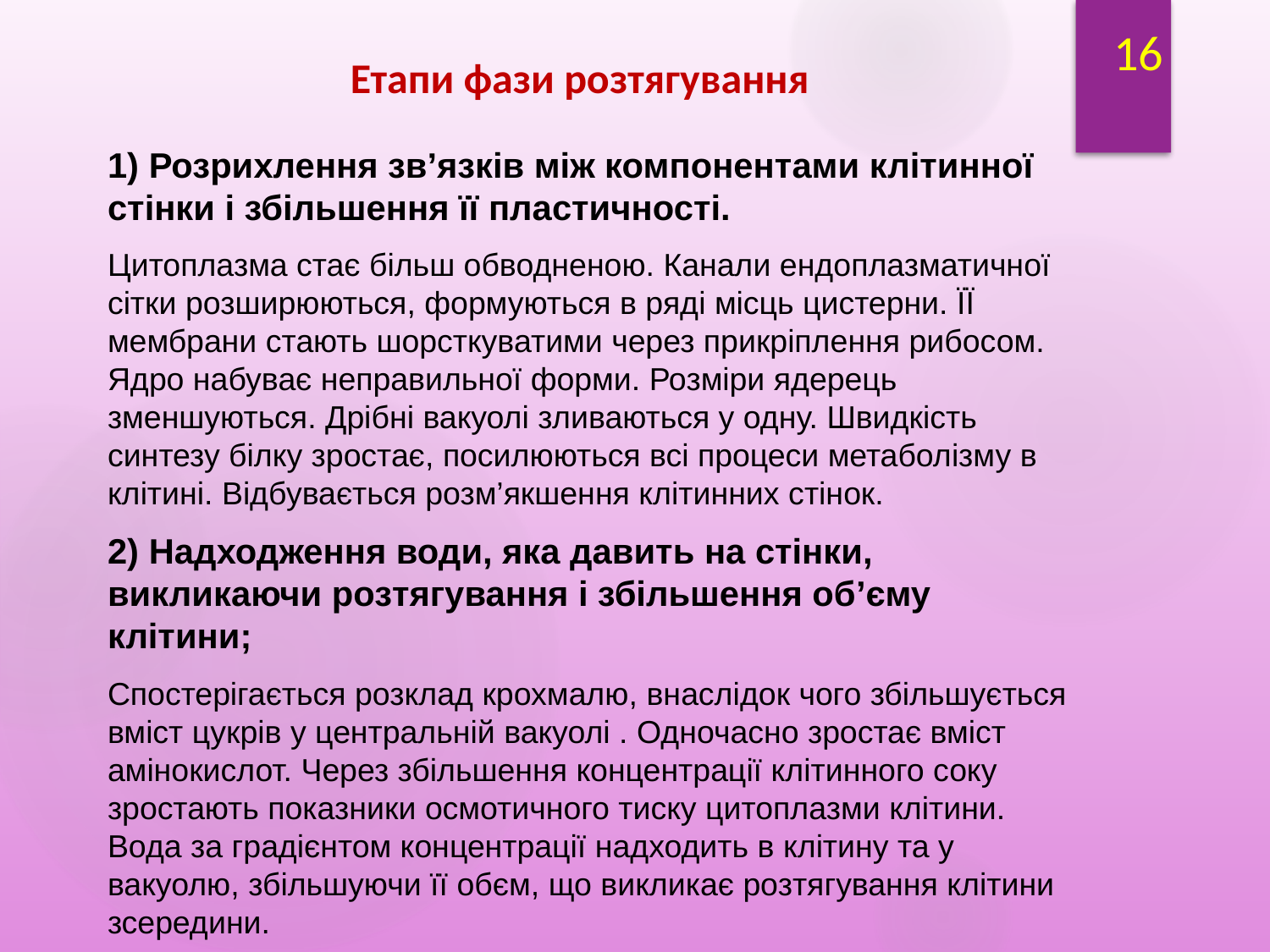

16
Етапи фази розтягування
1) Розрихлення зв’язків між компонентами клітинної стінки і збільшення її пластичності.
Цитоплазма стає більш обводненою. Канали ендоплазматичної сітки розширюються, формуються в ряді місць цистерни. ЇЇ мембрани стають шорсткуватими через прикріплення рибосом. Ядро набуває неправильної форми. Розміри ядерець зменшуються. Дрібні вакуолі зливаються у одну. Швидкість синтезу білку зростає, посилюються всі процеси метаболізму в клітині. Відбувається розм’якшення клітинних стінок.
2) Надходження води, яка давить на стінки, викликаючи розтягування і збільшення об’єму клітини;
Спостерігається розклад крохмалю, внаслідок чого збільшується вміст цукрів у центральній вакуолі . Одночасно зростає вміст амінокислот. Через збільшення концентрації клітинного соку зростають показники осмотичного тиску цитоплазми клітини. Вода за градієнтом концентрації надходить в клітину та у вакуолю, збільшуючи її обєм, що викликає розтягування клітини зсередини.